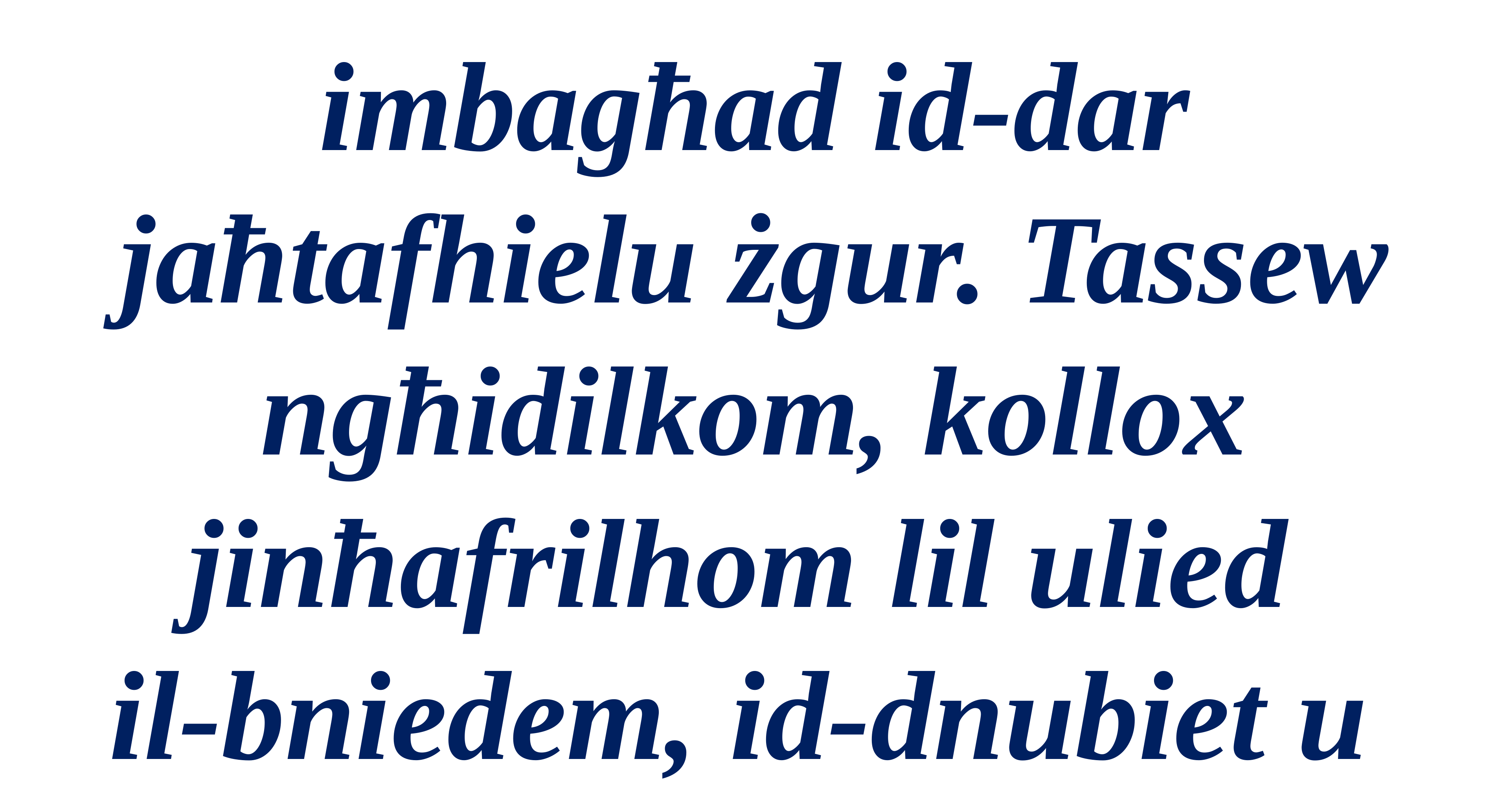

imbagħad id-dar jaħtafhielu żgur. Tassew ngħidilkom, kollox jinħafrilhom lil ulied
il-bniedem, id-dnubiet u